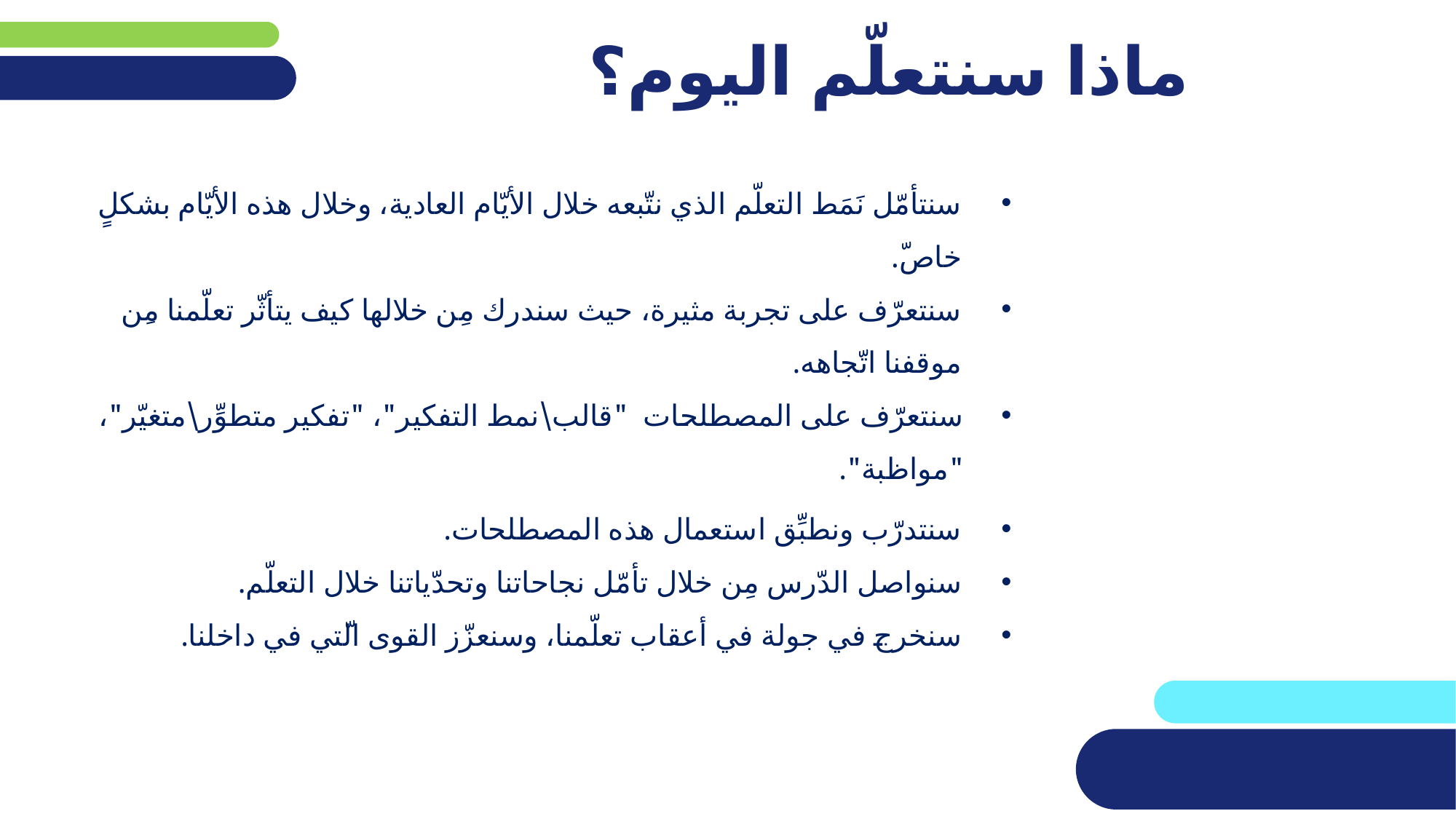

# ماذا سنتعلّم اليوم؟
سنتأمّل نَمَط التعلّم الذي نتّبعه خلال الأيّام العادية، وخلال هذه الأيّام بشكلٍ خاصّ.
سنتعرّف على تجربة مثيرة، حيث سندرك مِن خلالها كيف يتأثّر تعلّمنا مِن موقفنا اتّجاهه.
سنتعرّف على المصطلحات  "قالب\نمط التفكير"، "تفكير متطوِّر\متغيّر"، "مواظبة".
سنتدرّب ونطبِّق استعمال هذه المصطلحات.
سنواصل الدّرس مِن خلال تأمّل نجاحاتنا وتحدّياتنا خلال التعلّم.
سنخرج في جولة في أعقاب تعلّمنا، وسنعزّز القوى الّتي في داخلنا.